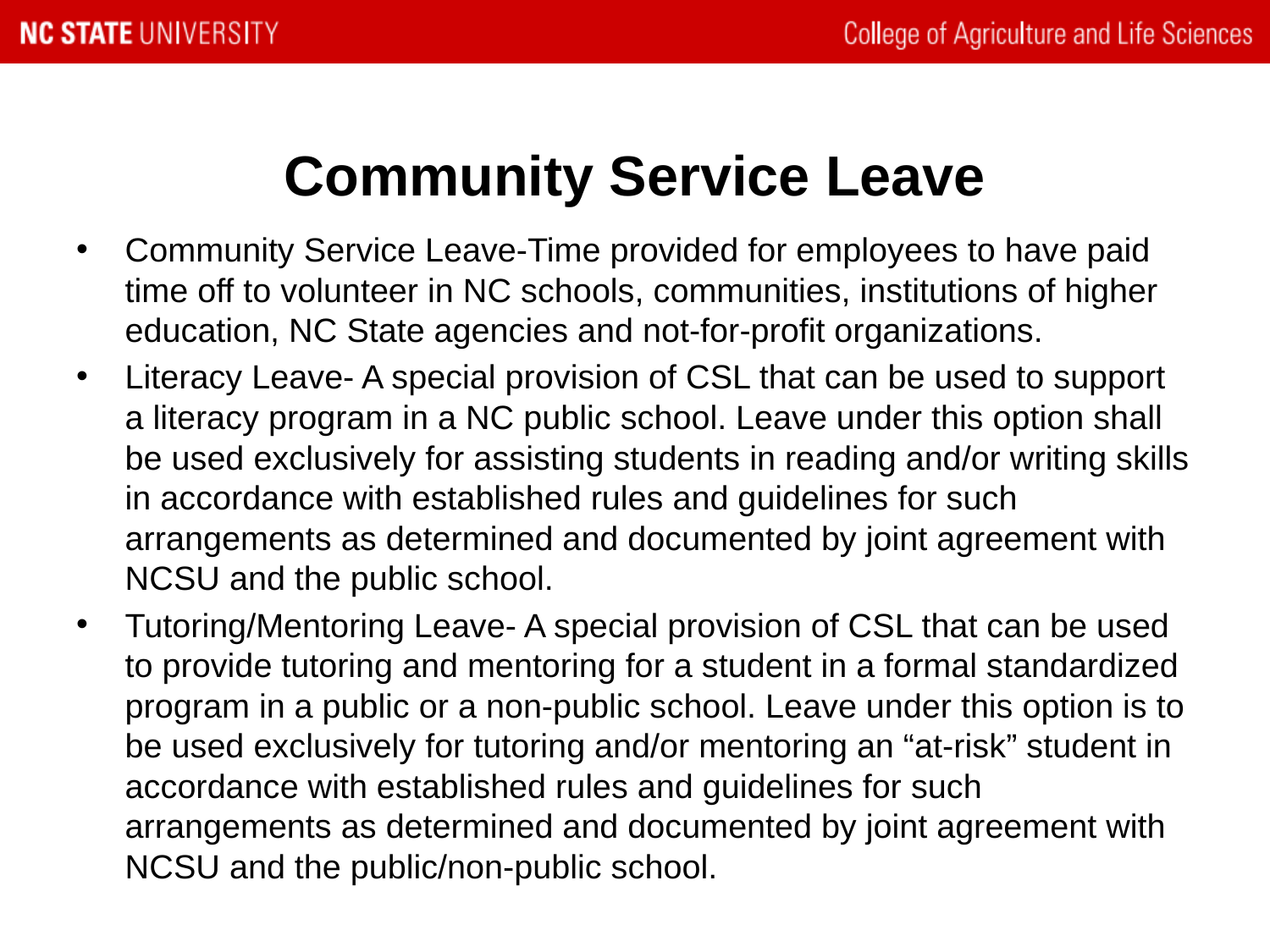

# Community Service Leave
Community Service Leave-Time provided for employees to have paid time off to volunteer in NC schools, communities, institutions of higher education, NC State agencies and not-for-profit organizations.
Literacy Leave- A special provision of CSL that can be used to support a literacy program in a NC public school. Leave under this option shall be used exclusively for assisting students in reading and/or writing skills in accordance with established rules and guidelines for such arrangements as determined and documented by joint agreement with NCSU and the public school.
Tutoring/Mentoring Leave- A special provision of CSL that can be used to provide tutoring and mentoring for a student in a formal standardized program in a public or a non-public school. Leave under this option is to be used exclusively for tutoring and/or mentoring an “at-risk” student in accordance with established rules and guidelines for such arrangements as determined and documented by joint agreement with NCSU and the public/non-public school.